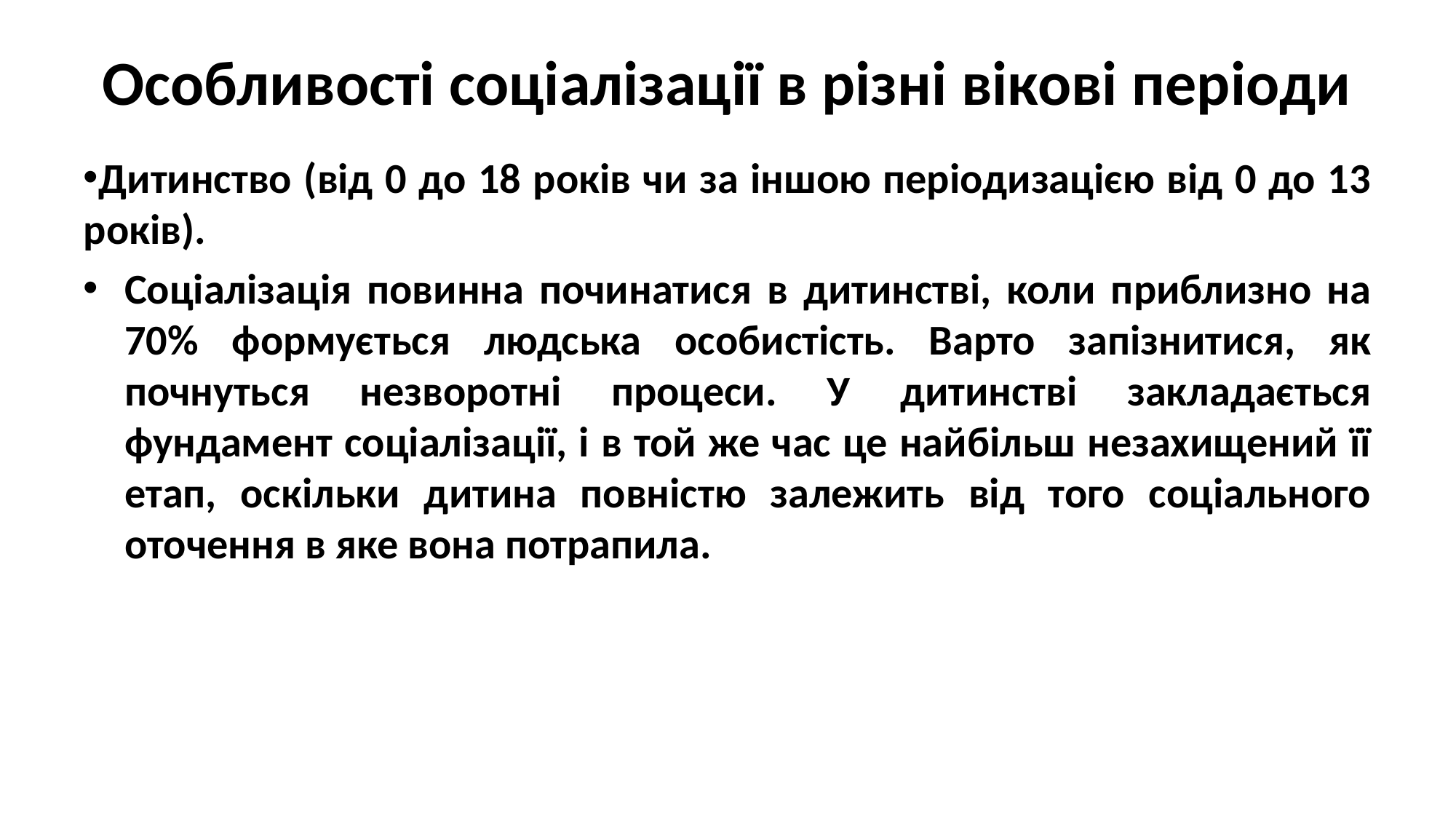

# Особливості соціалізації в різні вікові періоди
Дитинство (від 0 до 18 років чи за іншою періодизацією від 0 до 13 років).
Соціалізація повинна починатися в дитинстві, коли приблизно на 70% формується людська особистість. Варто запізнитися, як почнуться незворотні процеси. У дитинстві закладається фундамент соціалізації, і в той же час це найбільш незахищений її етап, оскільки дитина повністю залежить від того соціального оточення в яке вона потрапила.